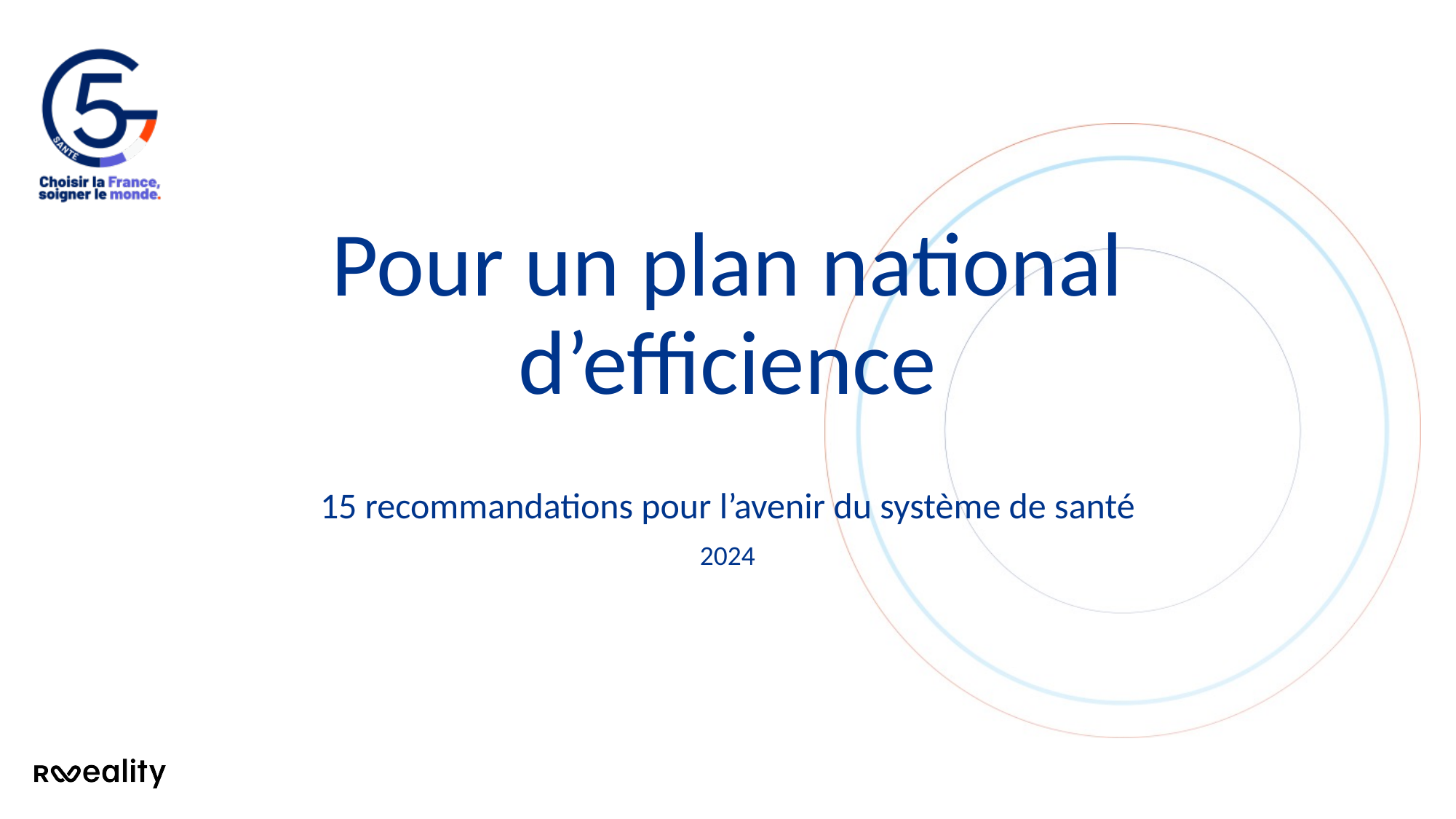

# Pour un plan national d’efficience
15 recommandations pour l’avenir du système de santé
2024